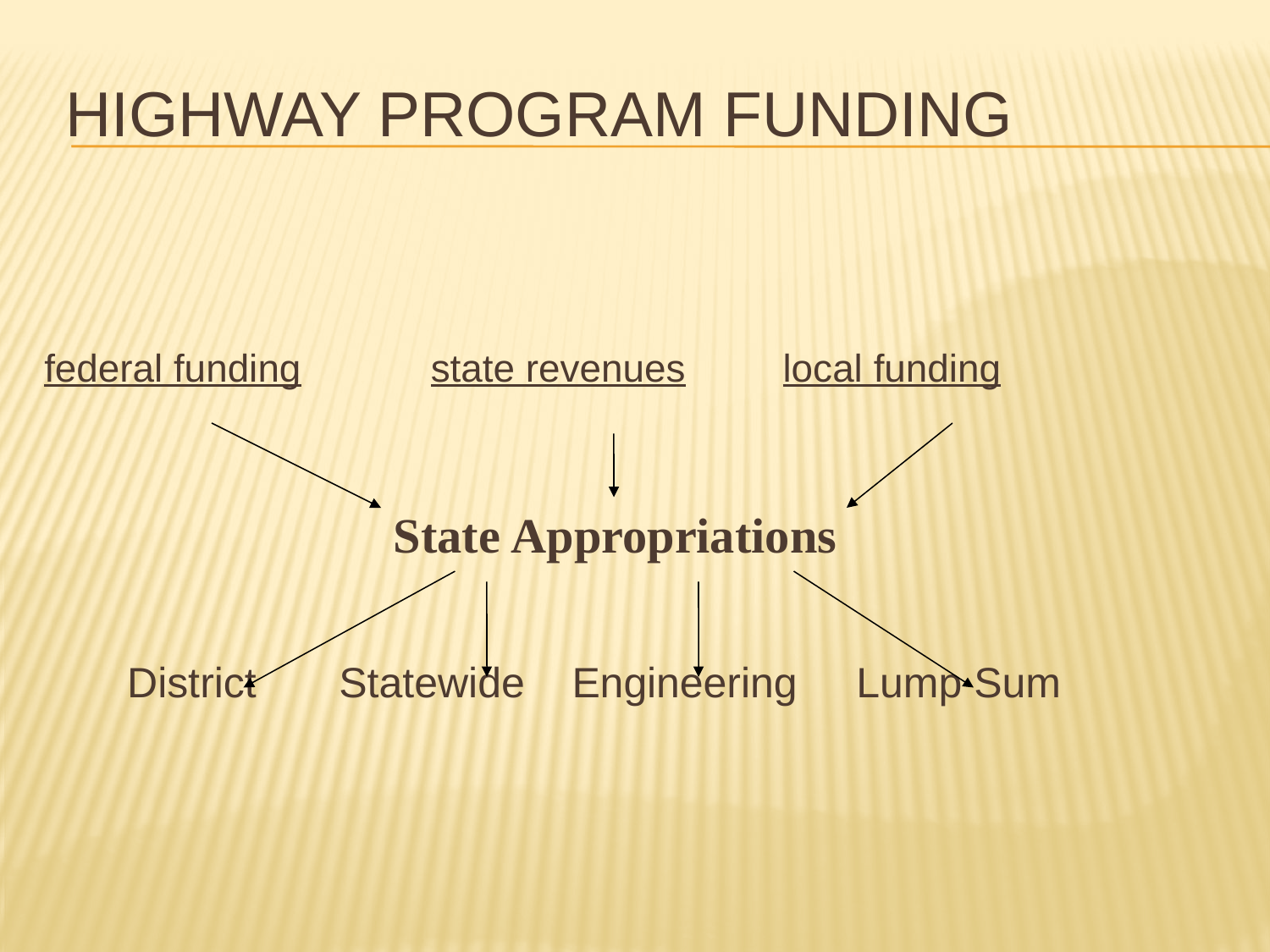

# Highway Program Funding

federal funding            state revenues         local funding

       District       Statewide    Engineering     Lump Sum

State Appropriations